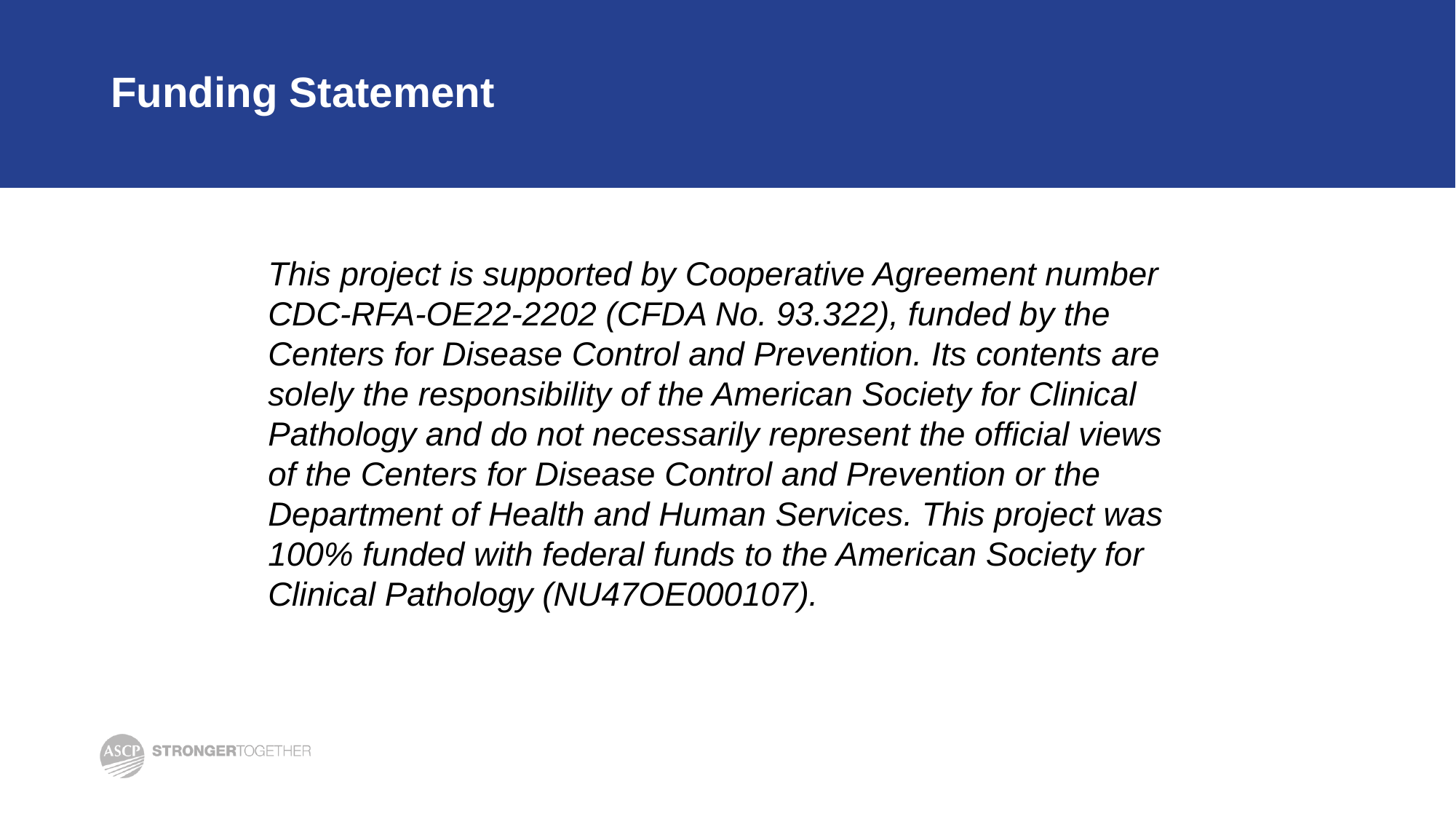

# Funding Statement
This project is supported by Cooperative Agreement number CDC-RFA-OE22-2202 (CFDA No. 93.322), funded by the Centers for Disease Control and Prevention. Its contents are solely the responsibility of the American Society for Clinical Pathology and do not necessarily represent the official views of the Centers for Disease Control and Prevention or the Department of Health and Human Services. This project was 100% funded with federal funds to the American Society for Clinical Pathology (NU47OE000107).